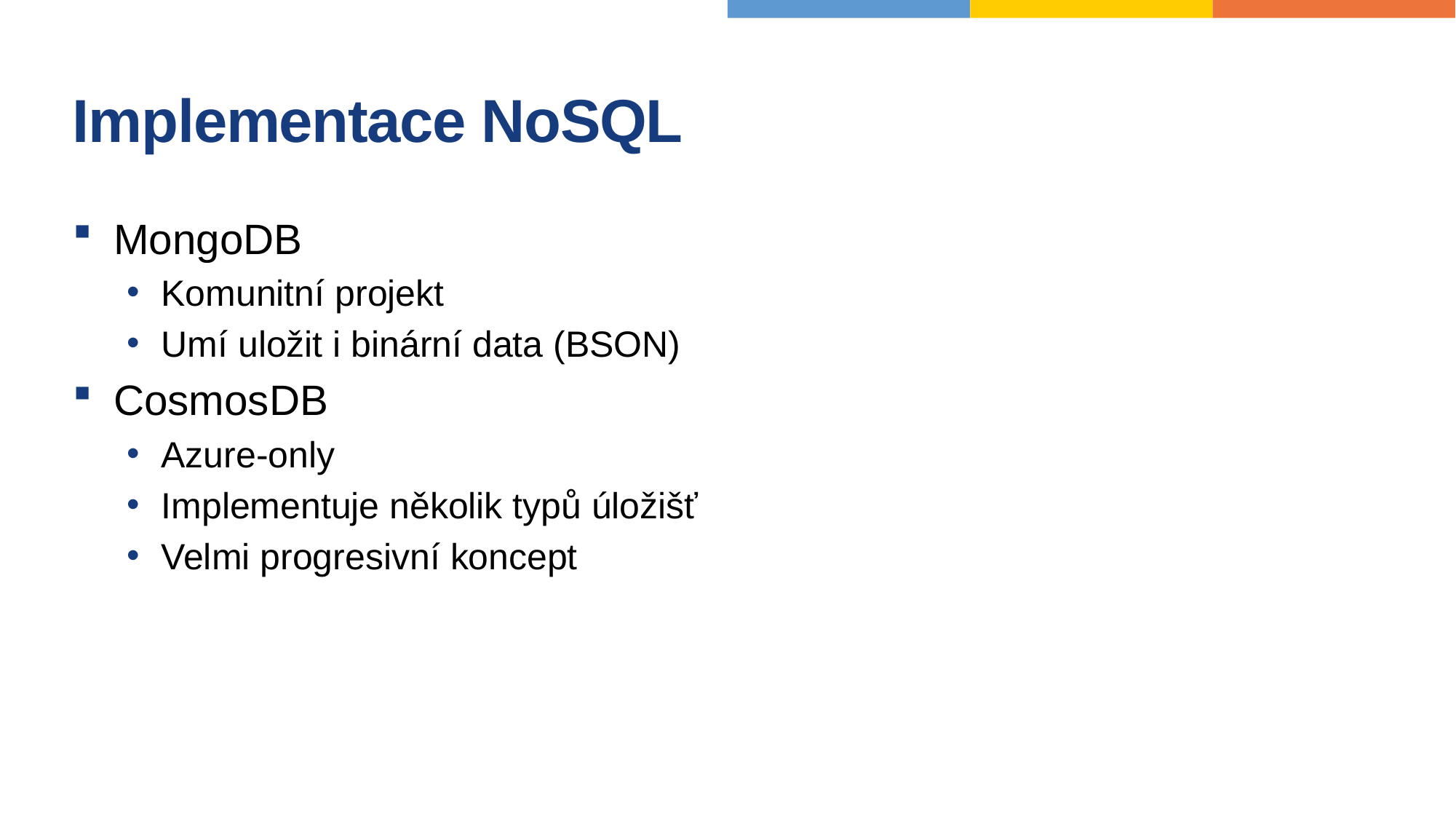

# Implementace NoSQL
MongoDB
Komunitní projekt
Umí uložit i binární data (BSON)
CosmosDB
Azure-only
Implementuje několik typů úložišť
Velmi progresivní koncept